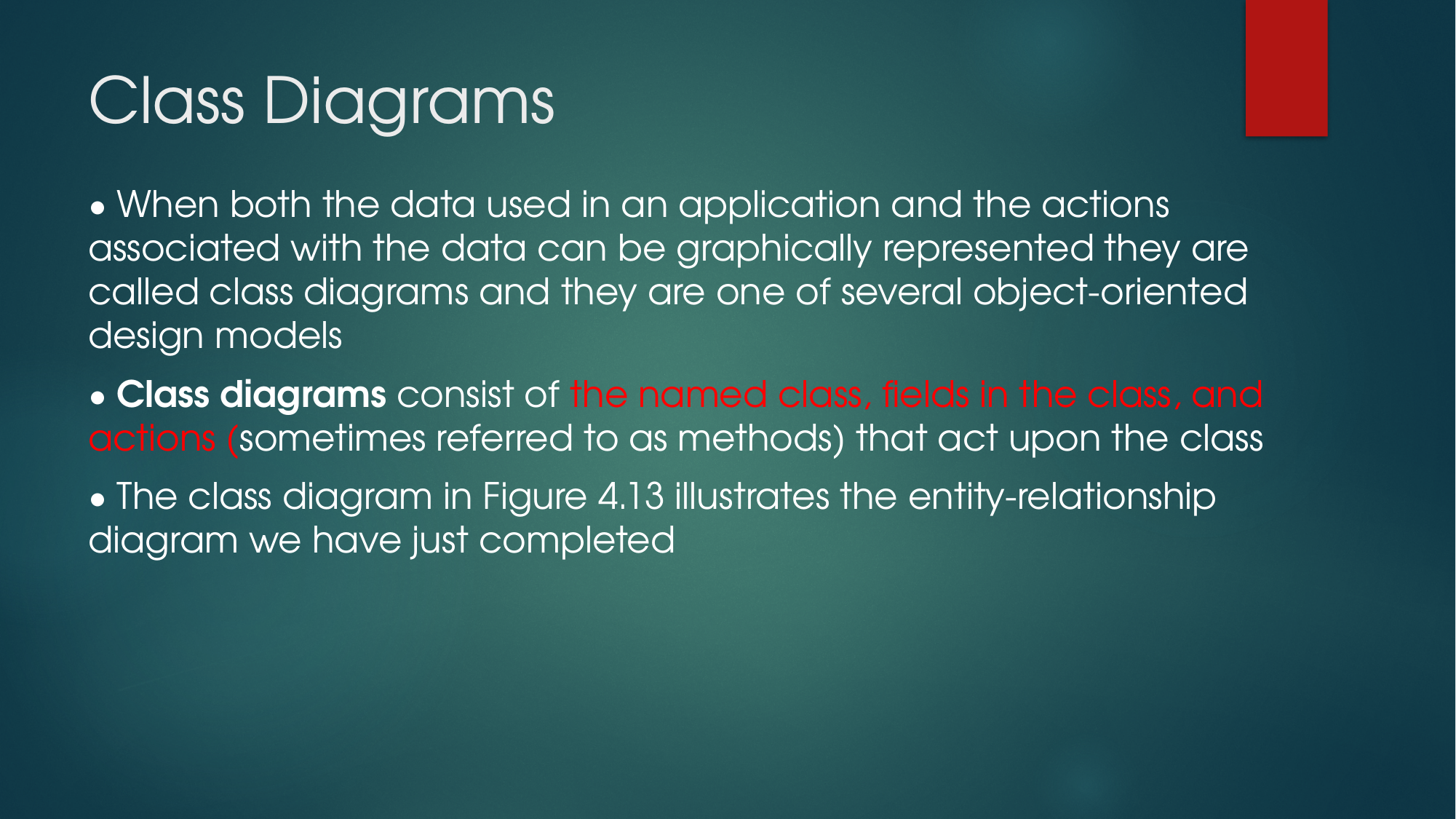

# Class Diagrams
• When both the data used in an application and the actions associated with the data can be graphically represented they are called class diagrams and they are one of several object-oriented design models
• Class diagrams consist of the named class, fields in the class, and actions (sometimes referred to as methods) that act upon the class
• The class diagram in Figure 4.13 illustrates the entity-relationship diagram we have just completed